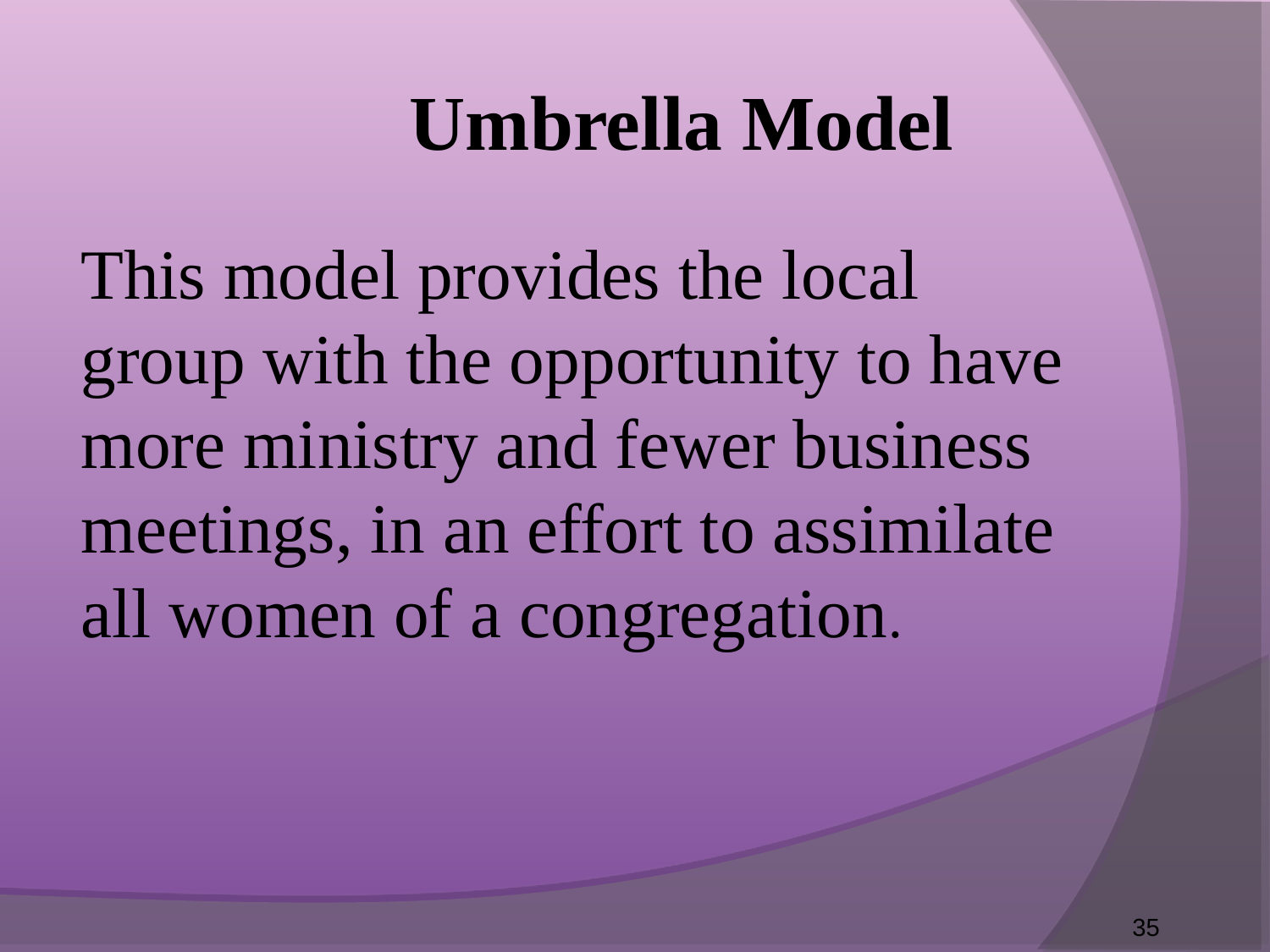

Umbrella Model
This model provides the local group with the opportunity to have more ministry and fewer business meetings, in an effort to assimilate all women of a congregation.
35